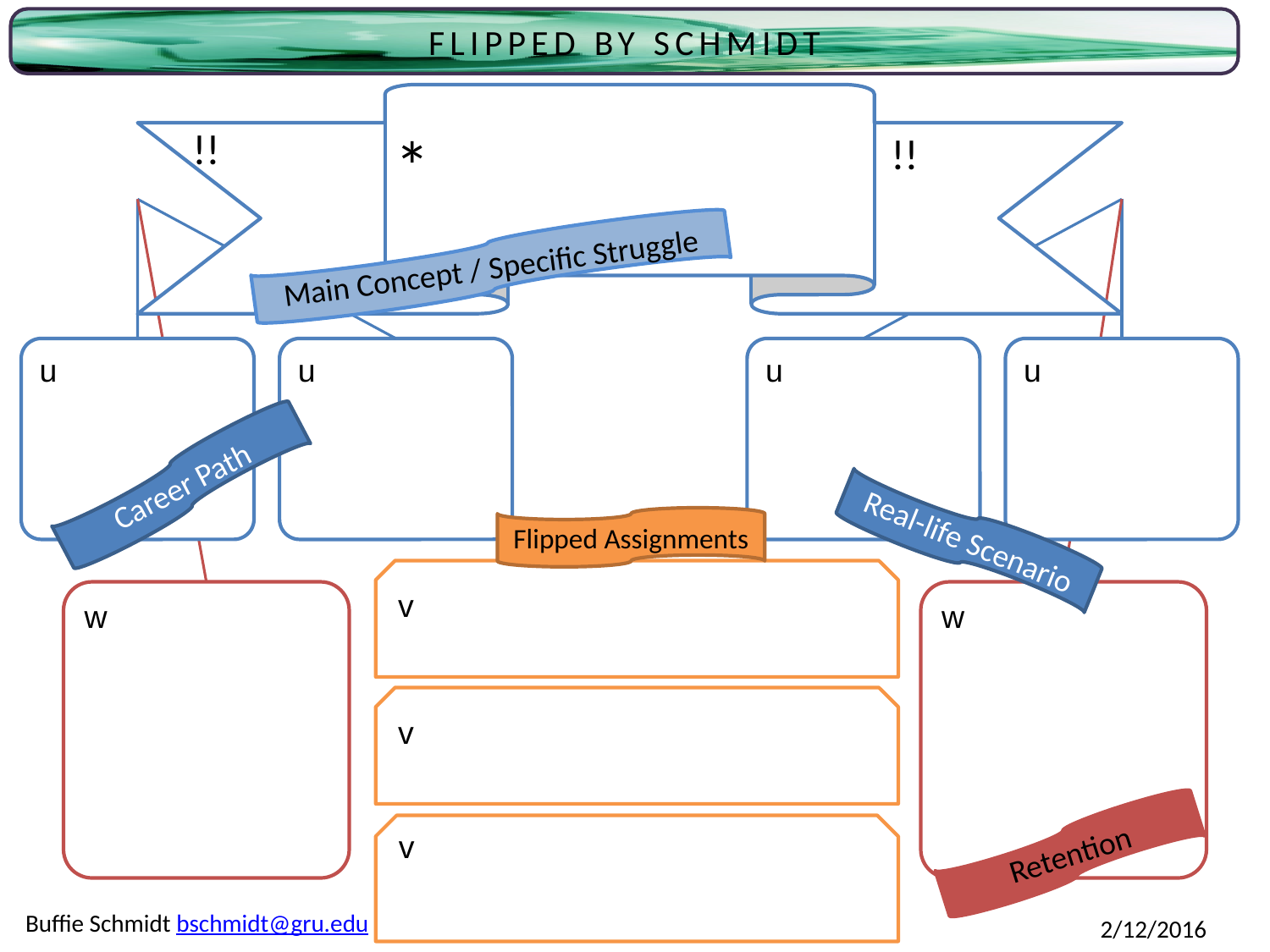

FLIPPED BY SCHMIDT

*

!!
!!
Main Concept / Specific Struggle
u
u
u
u
Career Path
Flipped Assignments
Real-life Scenario
v

w
w
v

v

Retention
Buffie Schmidt bschmidt@gru.edu
2/12/2016